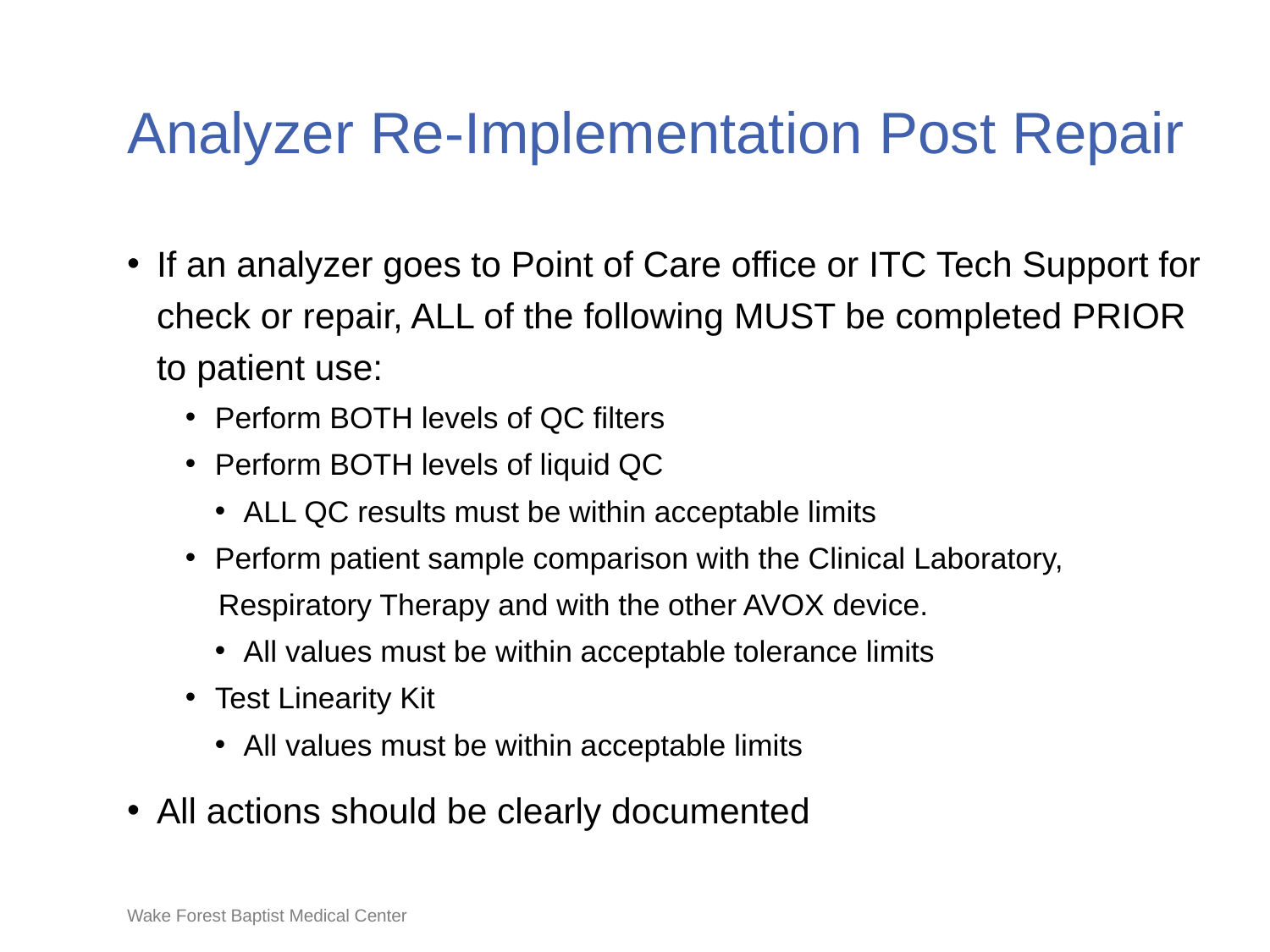

# Analyzer Re-Implementation Post Repair
If an analyzer goes to Point of Care office or ITC Tech Support for check or repair, ALL of the following MUST be completed PRIOR to patient use:
Perform BOTH levels of QC filters
Perform BOTH levels of liquid QC
ALL QC results must be within acceptable limits
Perform patient sample comparison with the Clinical Laboratory,
    Respiratory Therapy and with the other AVOX device.
All values must be within acceptable tolerance limits
Test Linearity Kit
All values must be within acceptable limits
All actions should be clearly documented